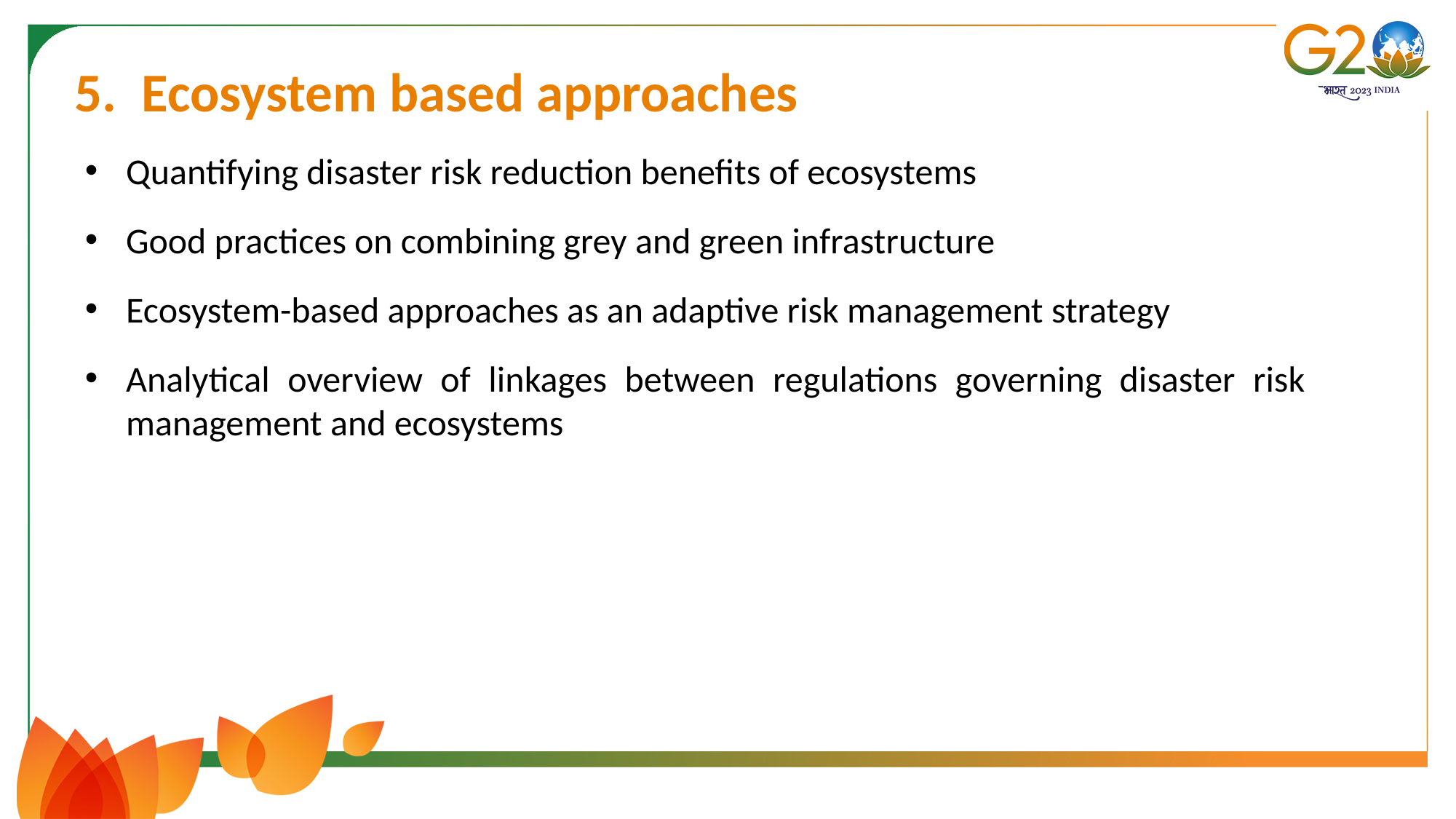

# 5.  Ecosystem based approaches
Quantifying disaster risk reduction benefits of ecosystems
Good practices on combining grey and green infrastructure
Ecosystem-based approaches as an adaptive risk management strategy
Analytical overview of linkages between regulations governing disaster risk management and ecosystems